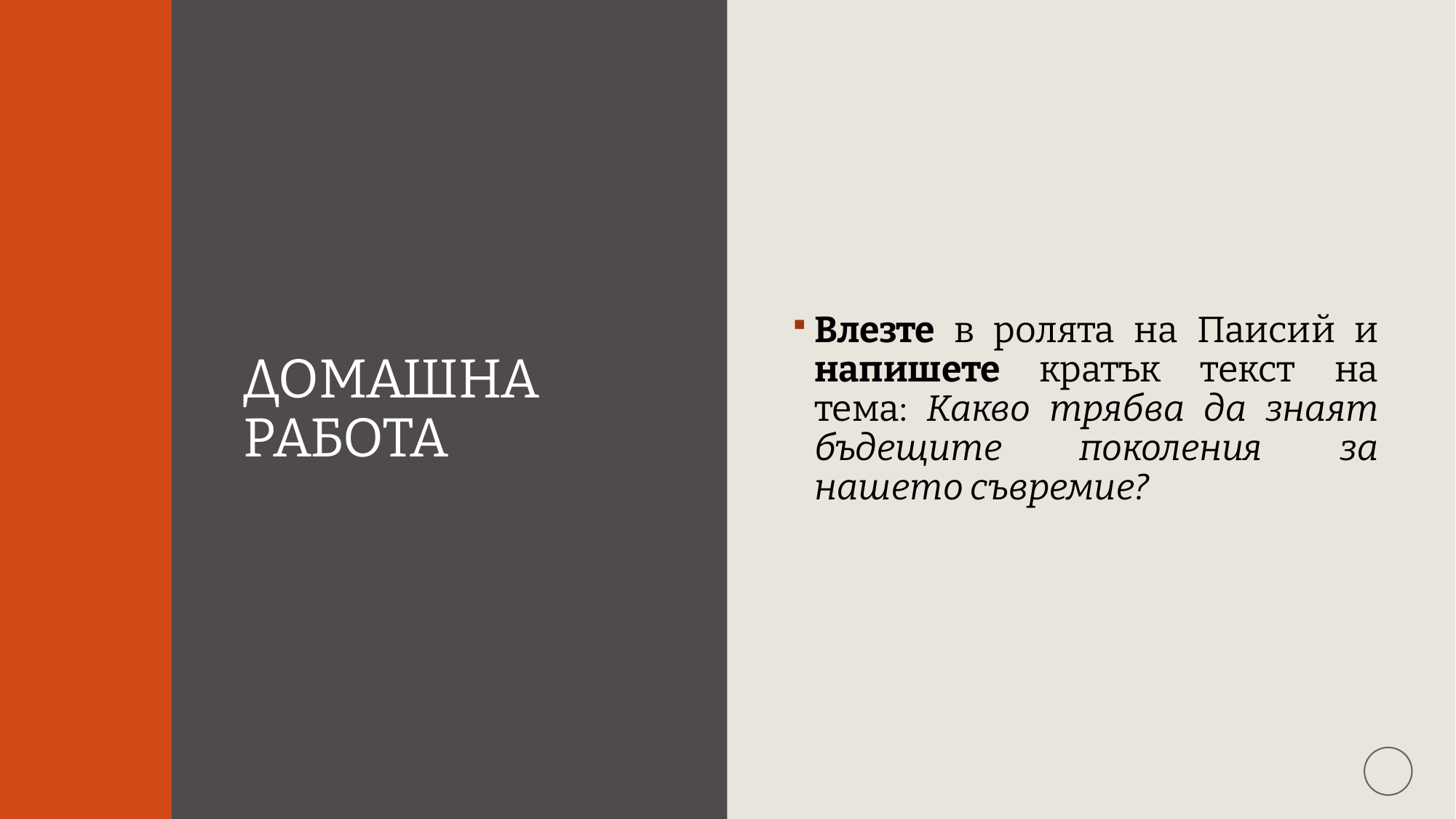

# Домашна работа
Влезте в ролята на Паисий и напишете кратък текст на тема: Какво трябва да знаят бъдещите поколения за нашето съвремие?